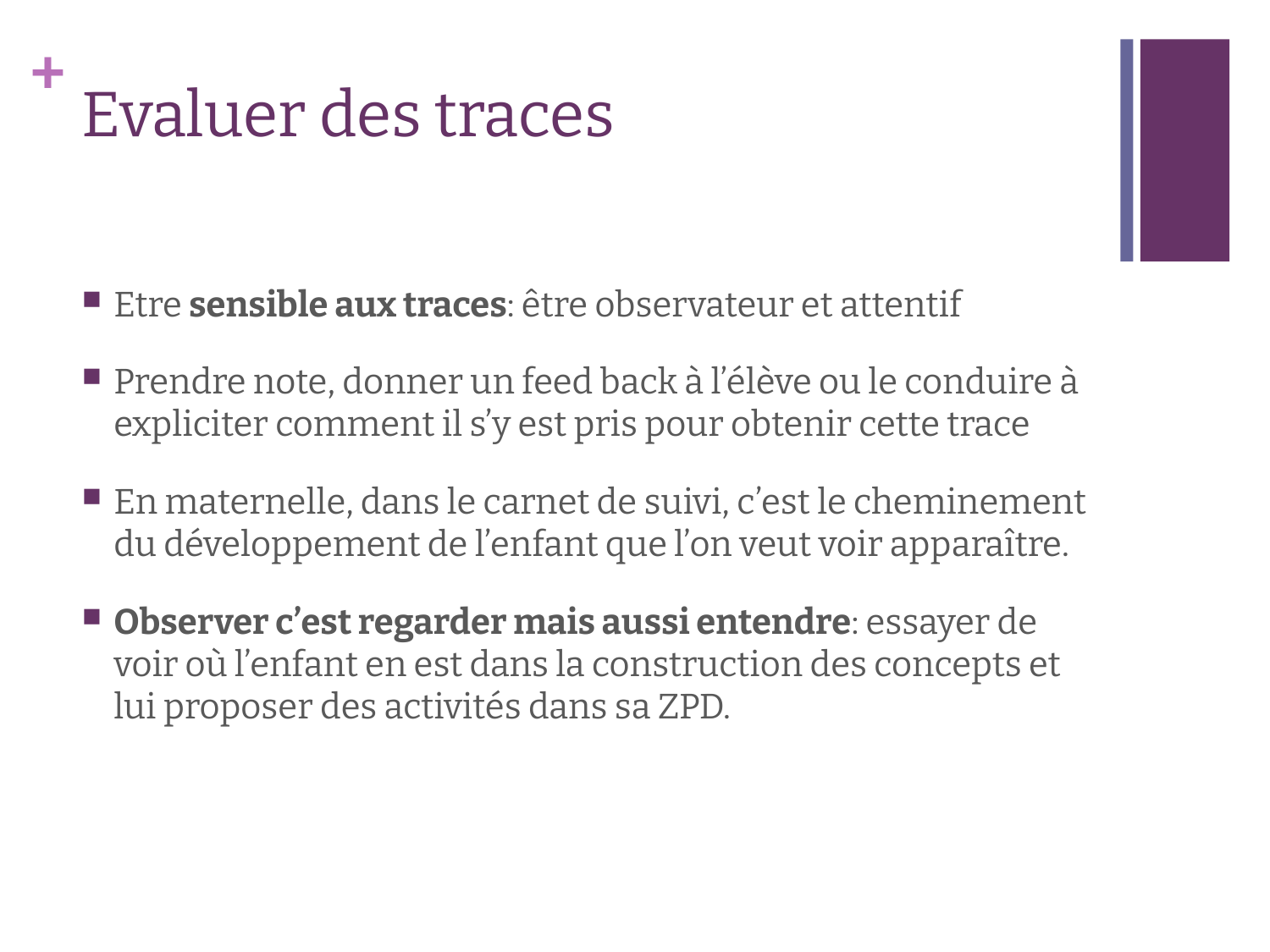

# Evaluer des traces
Etre sensible aux traces: être observateur et attentif
Prendre note, donner un feed back à l’élève ou le conduire à expliciter comment il s’y est pris pour obtenir cette trace
En maternelle, dans le carnet de suivi, c’est le cheminement du développement de l’enfant que l’on veut voir apparaître.
Observer c’est regarder mais aussi entendre: essayer de voir où l’enfant en est dans la construction des concepts et lui proposer des activités dans sa ZPD.